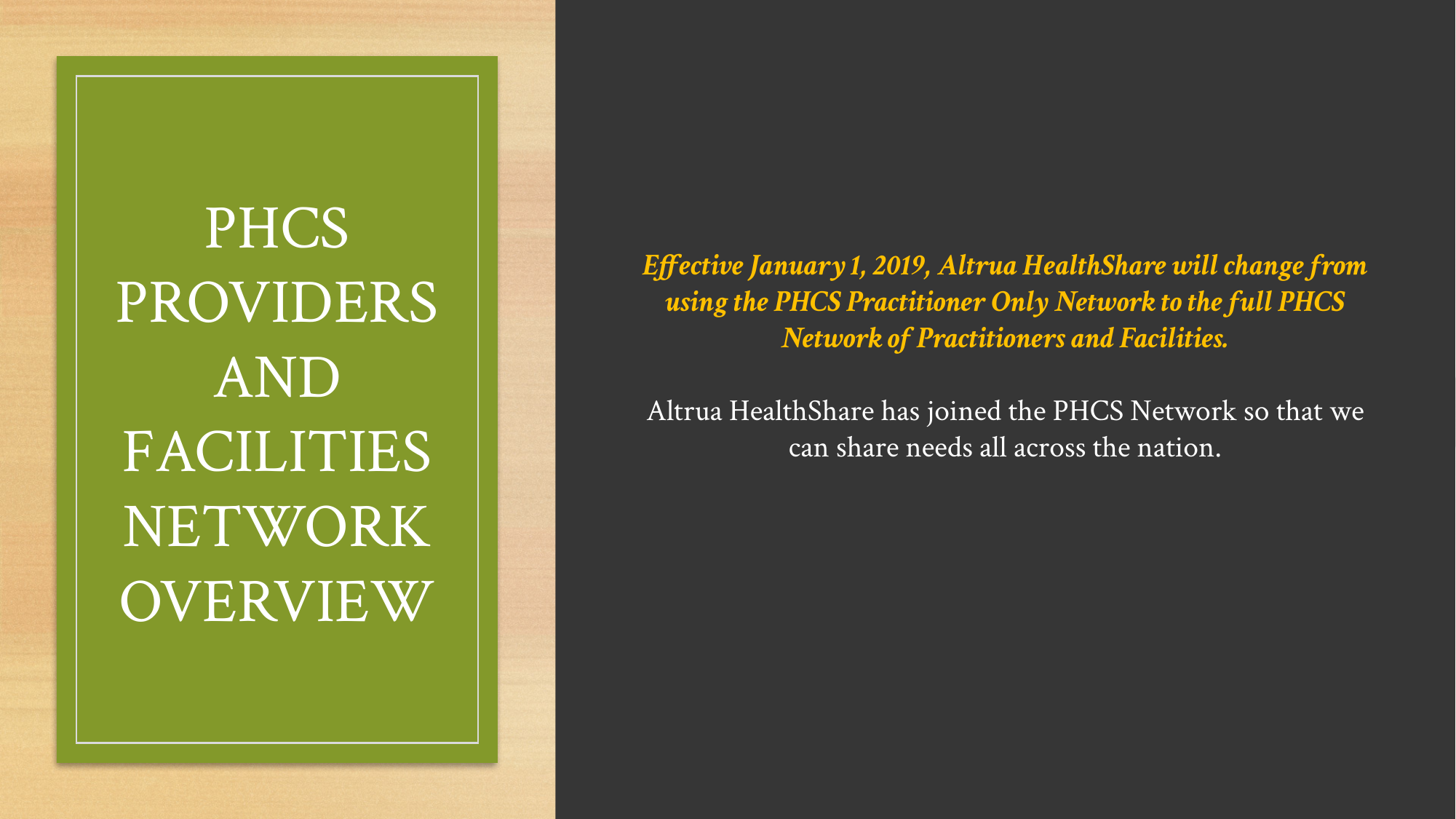

# PHCS Providers and Facilities Network Overview
Effective January 1, 2019, Altrua HealthShare will change from using the PHCS Practitioner Only Network to the full PHCS Network of Practitioners and Facilities.

Altrua HealthShare has joined the PHCS Network so that we can share needs all across the nation.